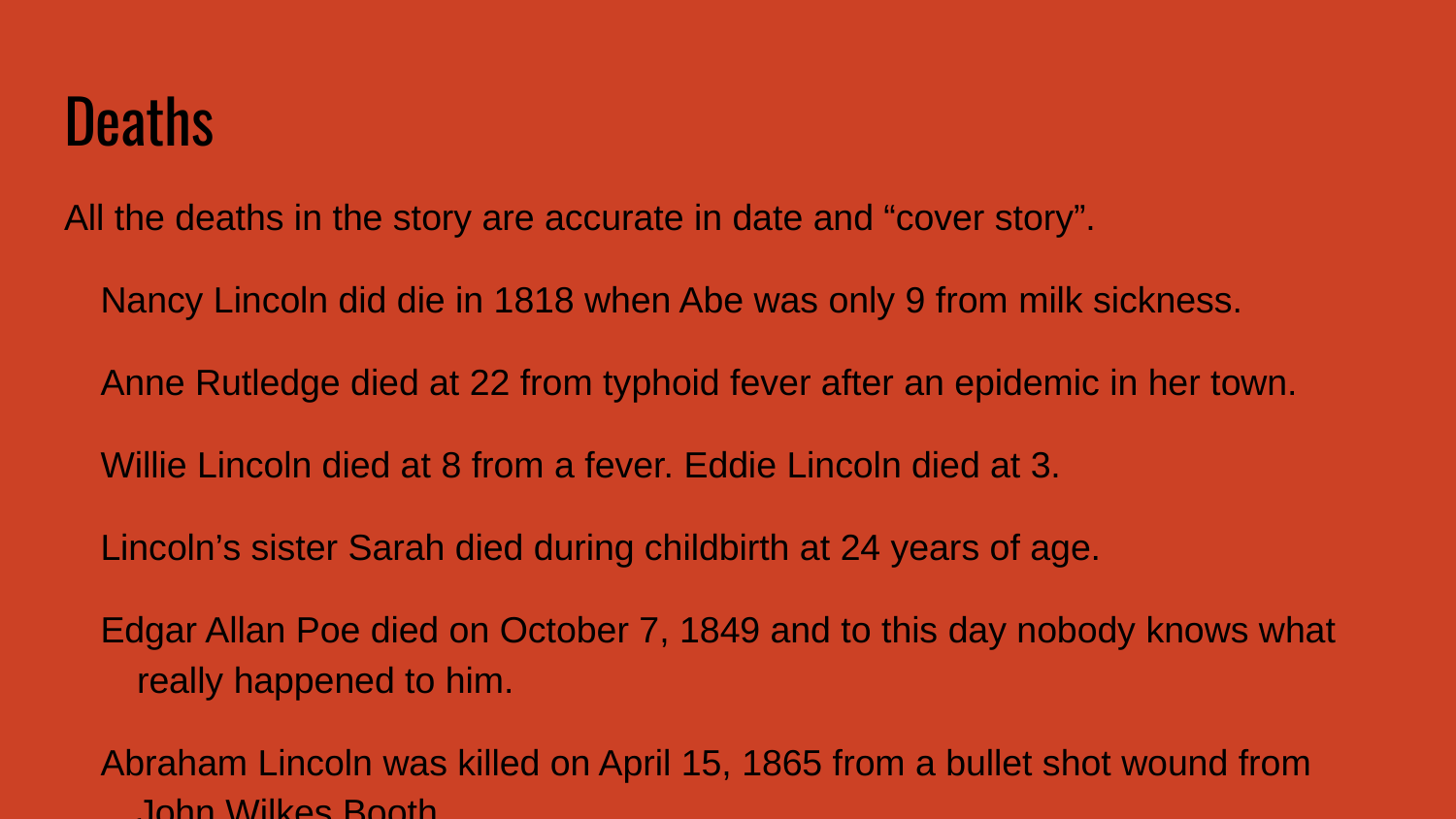

# Deaths

All the deaths in the story are accurate in date and “cover story”.
Nancy Lincoln did die in 1818 when Abe was only 9 from milk sickness.
Anne Rutledge died at 22 from typhoid fever after an epidemic in her town.
Willie Lincoln died at 8 from a fever. Eddie Lincoln died at 3.
Lincoln’s sister Sarah died during childbirth at 24 years of age.
Edgar Allan Poe died on October 7, 1849 and to this day nobody knows what really happened to him.
Abraham Lincoln was killed on April 15, 1865 from a bullet shot wound from John Wilkes Booth.
All these deaths, however, are portrayed as the work of vampires which is fictitious.